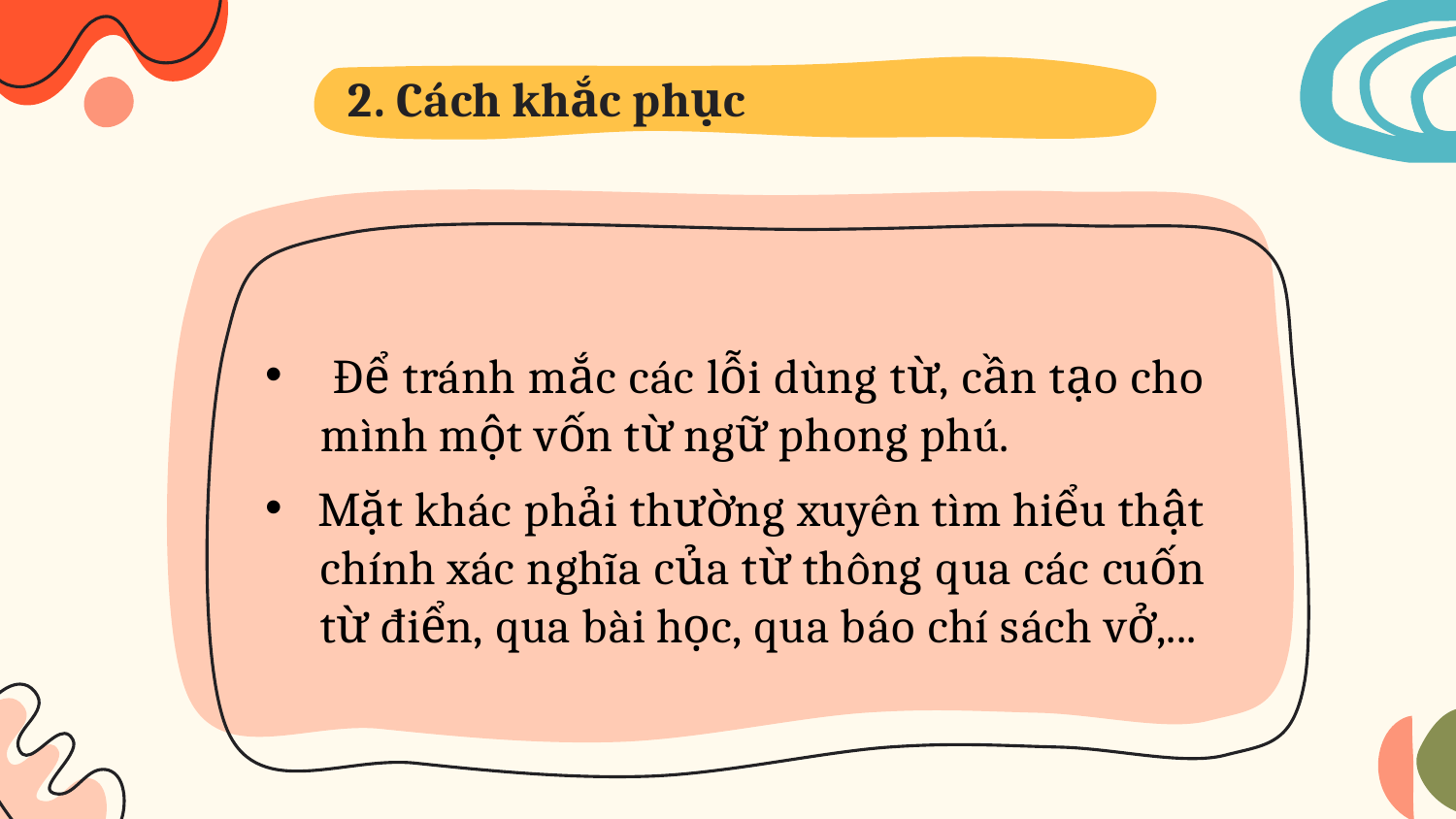

2. Cách khắc phục

 Để tránh mắc các lỗi dùng từ, cần tạo cho mình một vốn từ ngữ phong phú.
Mặt khác phải thường xuyên tìm hiểu thật chính xác nghĩa của từ thông qua các cuốn từ điển, qua bài học, qua báo chí sách vở,...